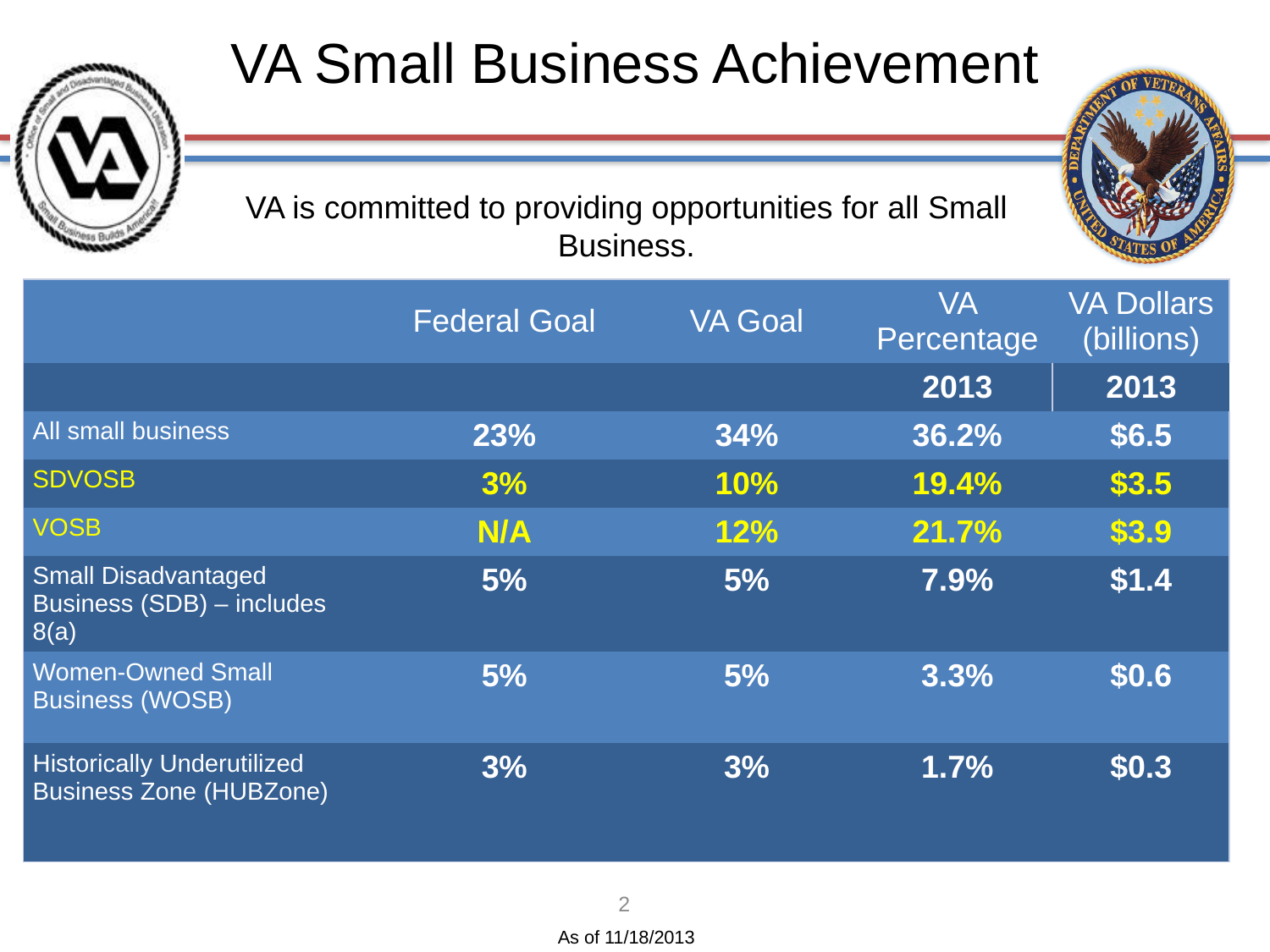

# VA Small Business Achievement
VA is committed to providing opportunities for all Small Business.
|  | Federal Goal | VA Goal | VA Percentage | VA Dollars (billions) |
| --- | --- | --- | --- | --- |
|  |  |  | 2013 | 2013 |
| All small business | 23% | 34% | 36.2% | $6.5 |
| SDVOSB | 3% | 10% | 19.4% | $3.5 |
| VOSB | N/A | 12% | 21.7% | $3.9 |
| Small Disadvantaged Business (SDB) – includes 8(a) | 5% | 5% | 7.9% | $1.4 |
| Women-Owned Small Business (WOSB) | 5% | 5% | 3.3% | $0.6 |
| Historically Underutilized Business Zone (HUBZone) | 3% | 3% | 1.7% | $0.3 |
2
As of 11/18/2013